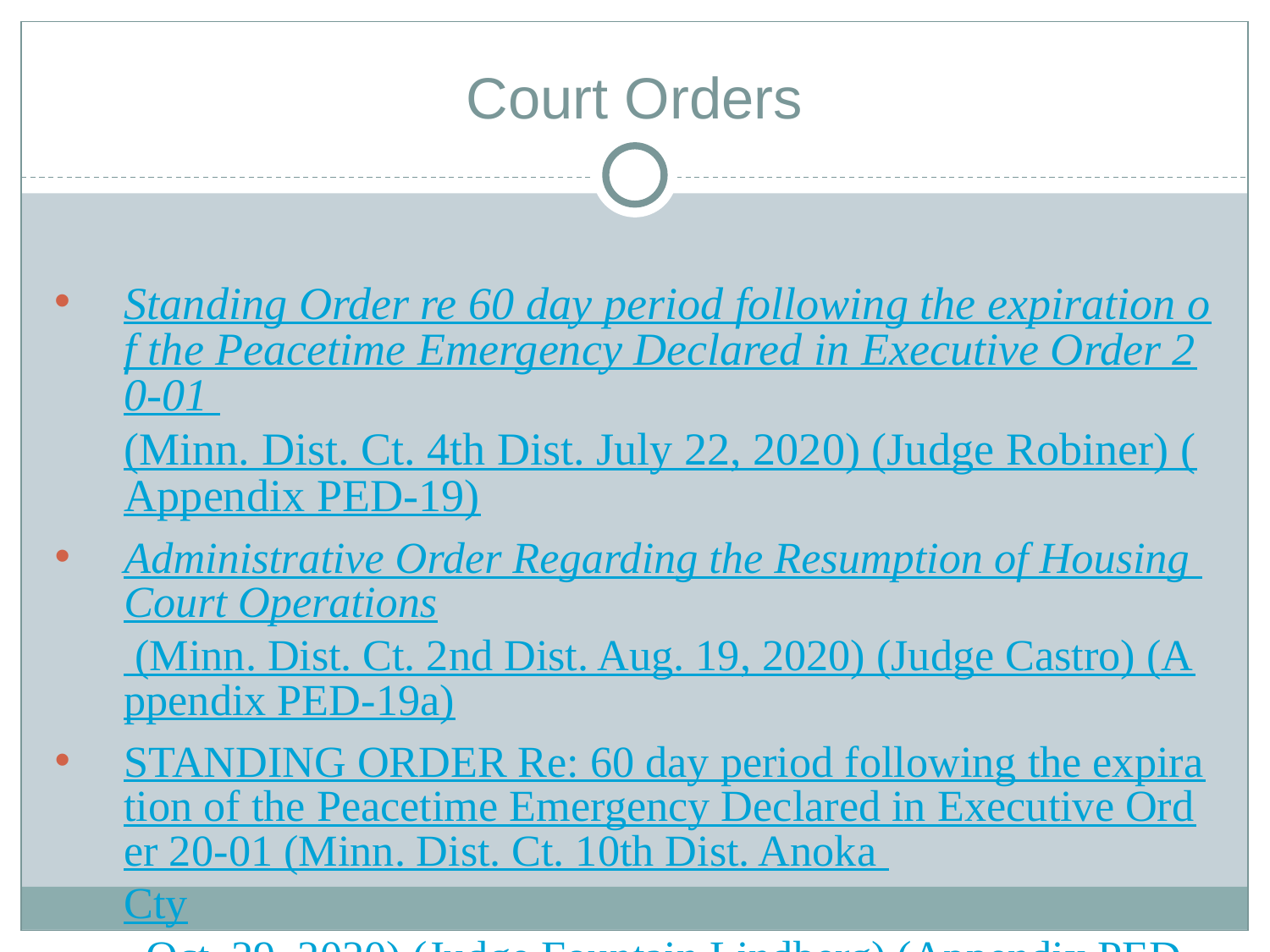

# Court Orders

Standing Order re 60 day period following the expiration of the Peacetime Emergency Declared in Executive Order 20-01 (Minn. Dist. Ct. 4th Dist. July 22, 2020) (Judge Robiner) (Appendix PED-19)
Administrative Order Regarding the Resumption of Housing Court Operations (Minn. Dist. Ct. 2nd Dist. Aug. 19, 2020) (Judge Castro) (Appendix PED-19a)
STANDING ORDER Re: 60 day period following the expiration of the Peacetime Emergency Declared in Executive Order 20-01 (Minn. Dist. Ct. 10th Dist. Anoka Cty. Oct. 29, 2020) (Judge Fountain Lindberg) (Appendix PED-36)
Other Minnesota Supreme Court and District Court pandemic orders are posted at http://www.mncourts.gov/Emergency.aspx..